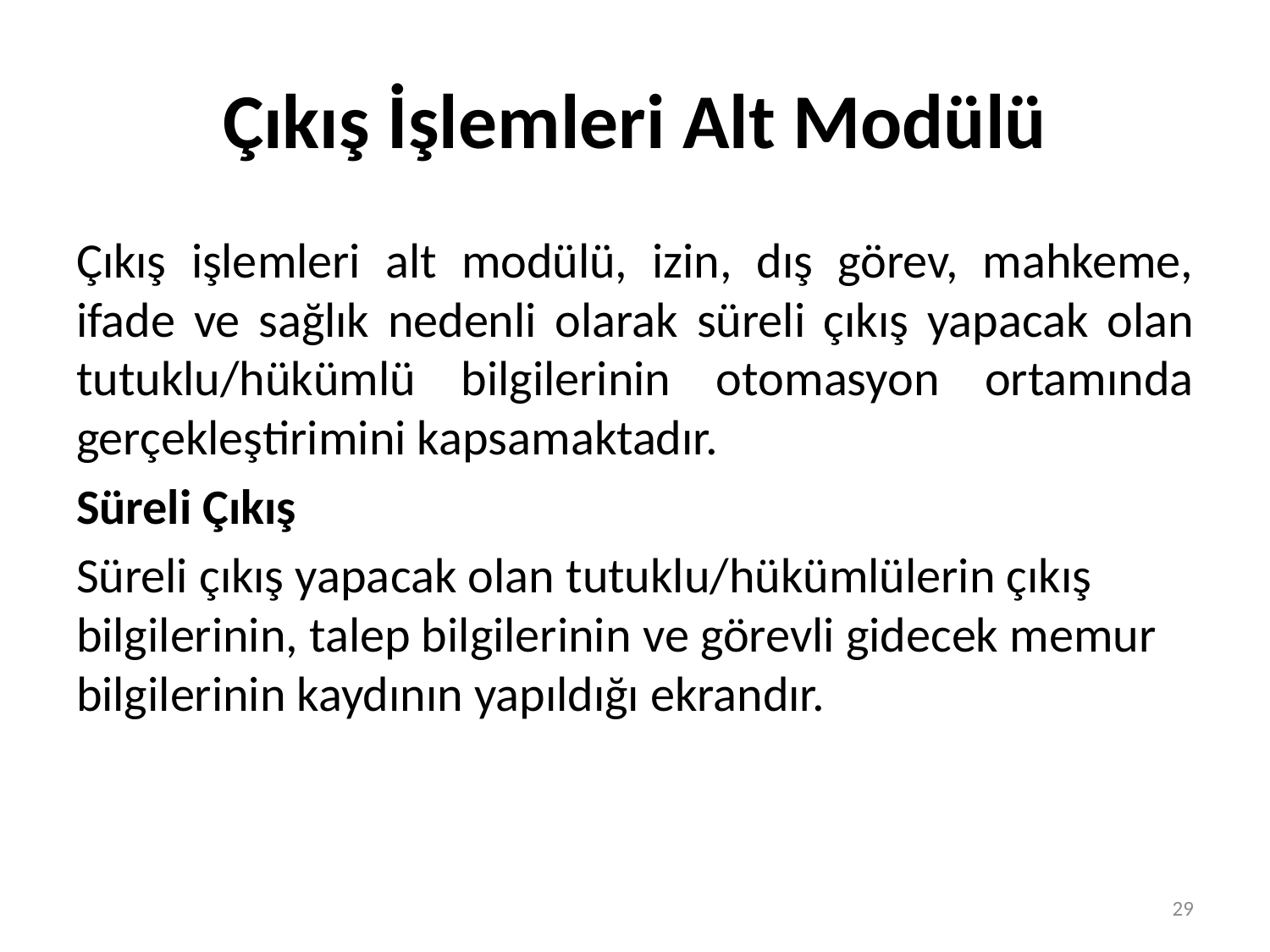

# Çıkış İşlemleri Alt Modülü
Çıkış işlemleri alt modülü, izin, dış görev, mahkeme, ifade ve sağlık nedenli olarak süreli çıkış yapacak olan tutuklu/hükümlü bilgilerinin otomasyon ortamında gerçekleştirimini kapsamaktadır.
Süreli Çıkış
Süreli çıkış yapacak olan tutuklu/hükümlülerin çıkış bilgilerinin, talep bilgilerinin ve görevli gidecek memur bilgilerinin kaydının yapıldığı ekrandır.
29